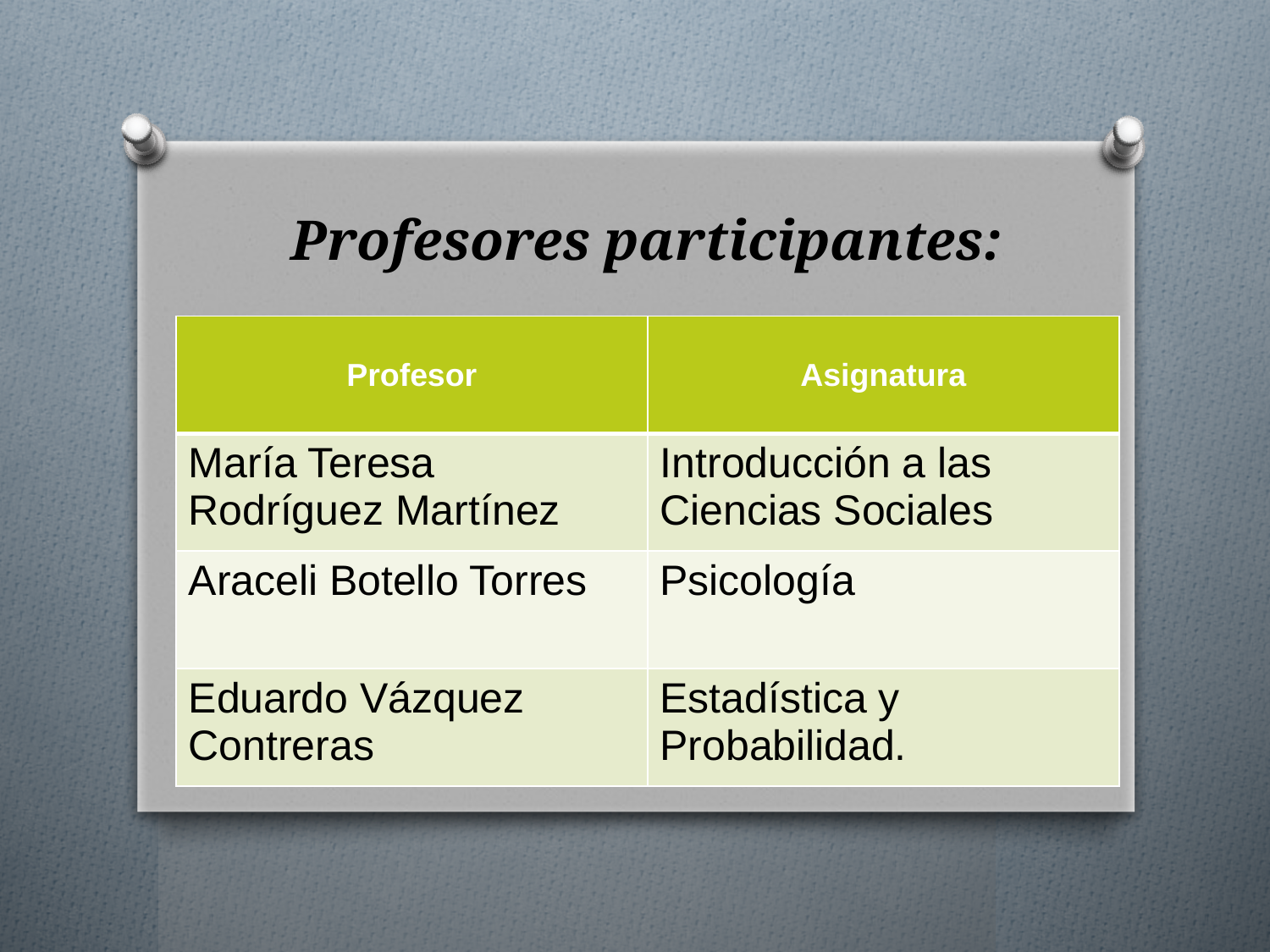

Profesores participantes:
| Profesor | Asignatura |
| --- | --- |
| María Teresa Rodríguez Martínez | Introducción a las Ciencias Sociales |
| Araceli Botello Torres | Psicología |
| Eduardo Vázquez Contreras | Estadística y Probabilidad. |